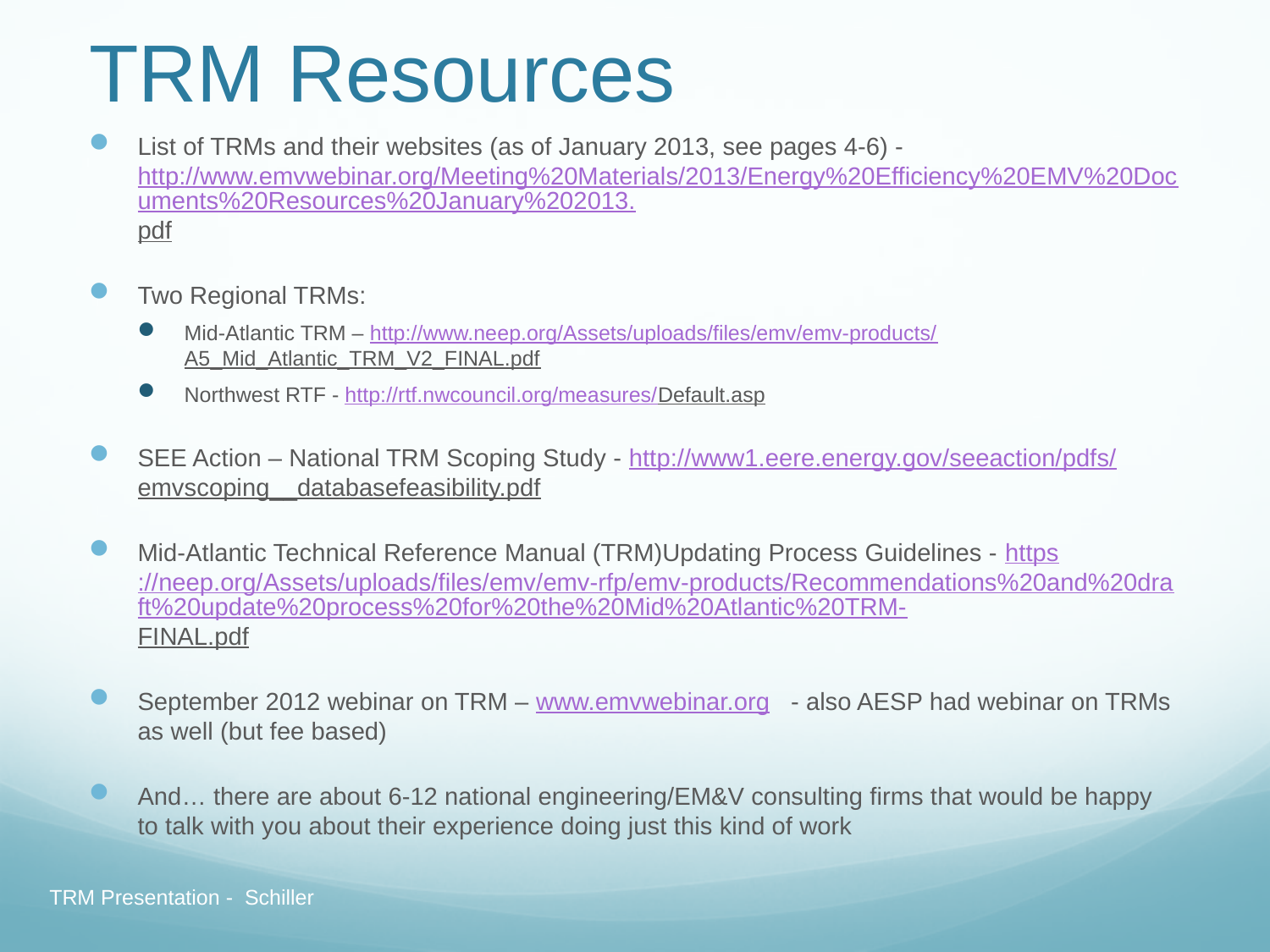

# TRM Resources
List of TRMs and their websites (as of January 2013, see pages 4-6) - http://www.emvwebinar.org/Meeting%20Materials/2013/Energy%20Efficiency%20EMV%20Documents%20Resources%20January%202013.pdf
Two Regional TRMs:
Mid-Atlantic TRM – http://www.neep.org/Assets/uploads/files/emv/emv-products/A5_Mid_Atlantic_TRM_V2_FINAL.pdf
Northwest RTF - http://rtf.nwcouncil.org/measures/Default.asp
SEE Action – National TRM Scoping Study - http://www1.eere.energy.gov/seeaction/pdfs/emvscoping__databasefeasibility.pdf
Mid-Atlantic Technical Reference Manual (TRM)Updating Process Guidelines - https://neep.org/Assets/uploads/files/emv/emv-rfp/emv-products/Recommendations%20and%20draft%20update%20process%20for%20the%20Mid%20Atlantic%20TRM-FINAL.pdf
September 2012 webinar on TRM – www.emvwebinar.org   - also AESP had webinar on TRMs as well (but fee based)
And… there are about 6-12 national engineering/EM&V consulting firms that would be happy to talk with you about their experience doing just this kind of work
TRM Presentation -  Schiller